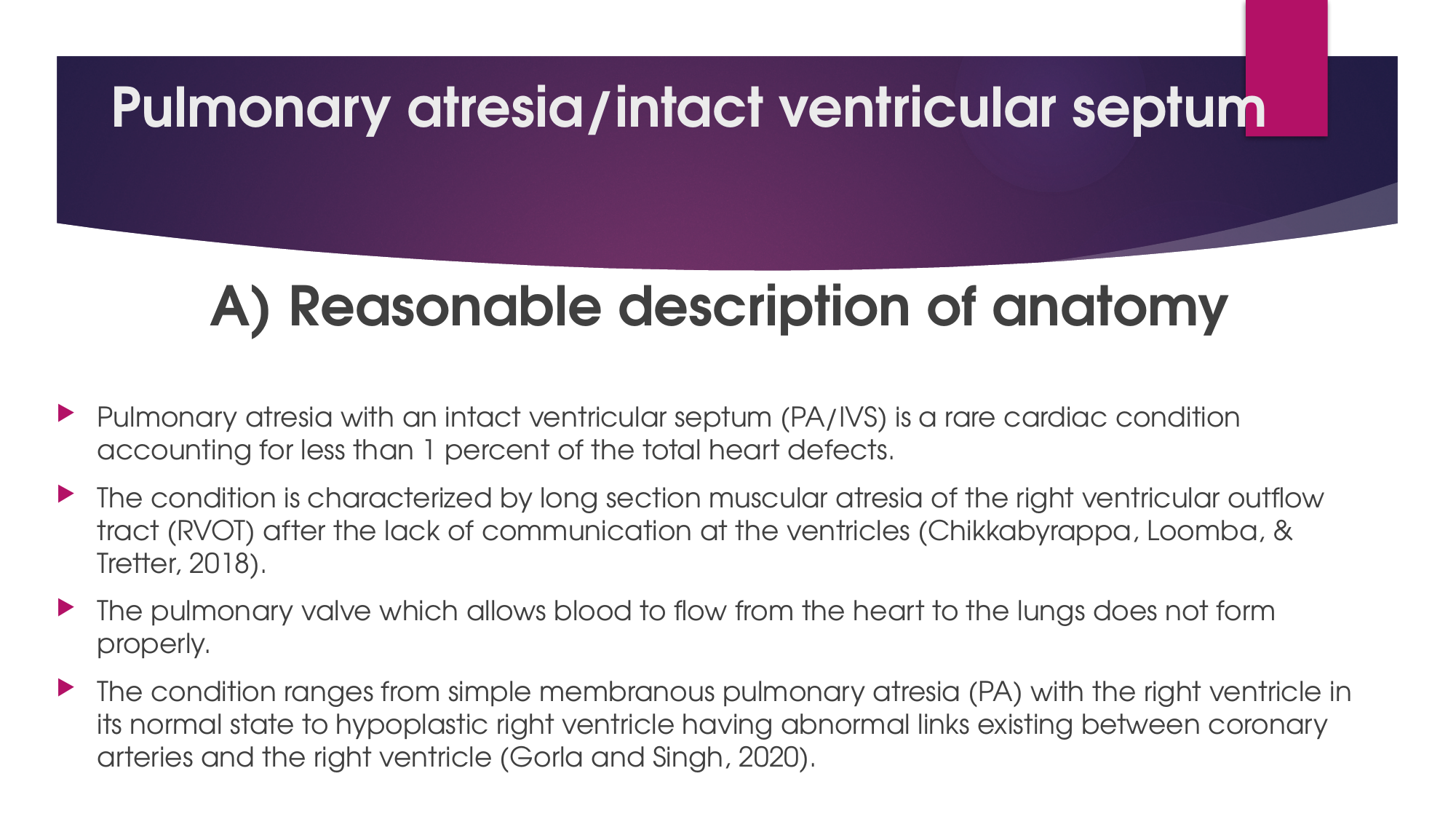

# Pulmonary atresia/intact ventricular septum
A) Reasonable description of anatomy

Pulmonary atresia with an intact ventricular septum (PA/IVS) is a rare cardiac condition accounting for less than 1 percent of the total heart defects.
The condition is characterized by long section muscular atresia of the right ventricular outflow tract (RVOT) after the lack of communication at the ventricles (Chikkabyrappa, Loomba, & Tretter, 2018).
The pulmonary valve which allows blood to flow from the heart to the lungs does not form properly.
The condition ranges from simple membranous pulmonary atresia (PA) with the right ventricle in its normal state to hypoplastic right ventricle having abnormal links existing between coronary arteries and the right ventricle (Gorla and Singh, 2020).